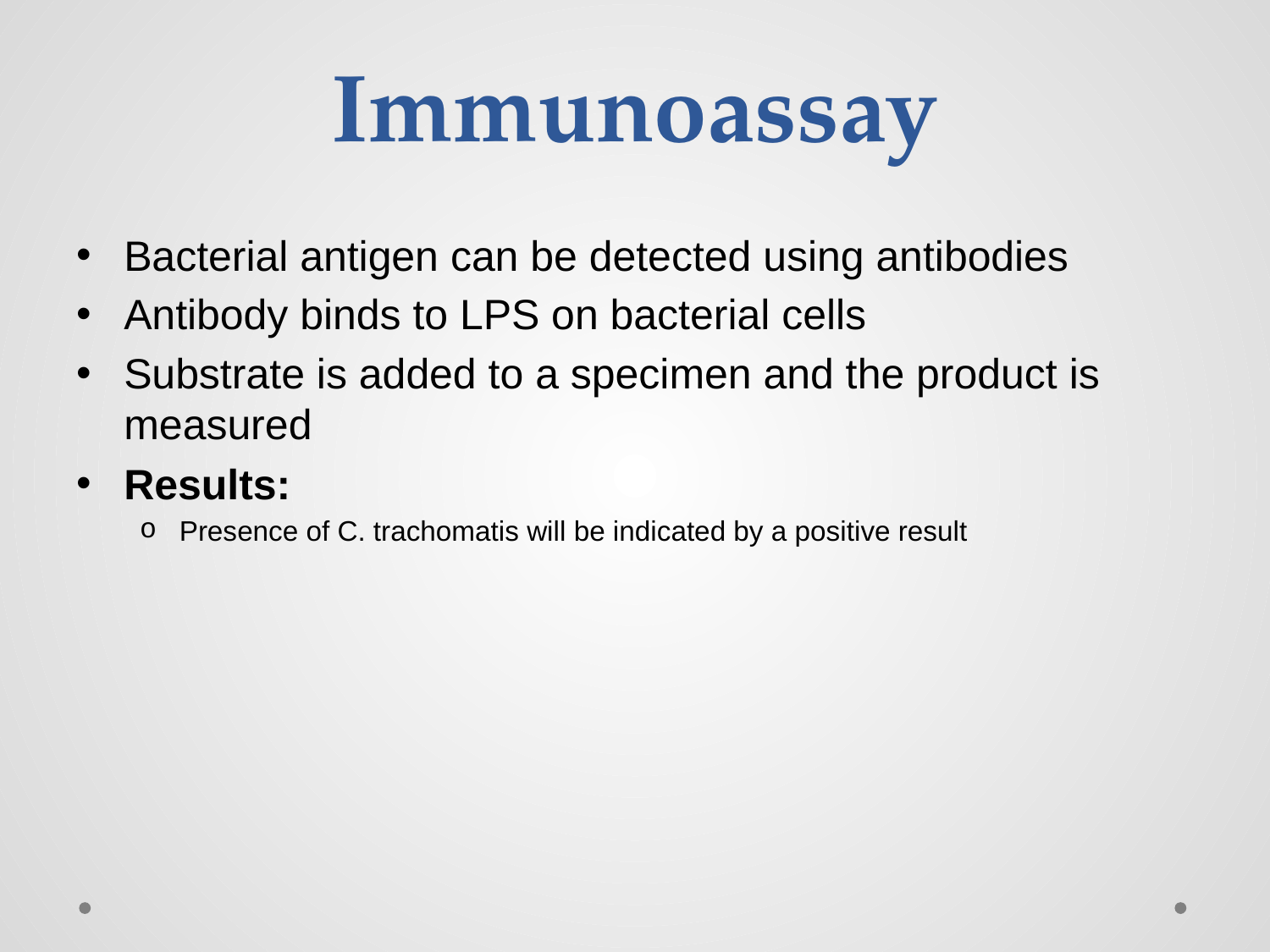

# Immunoassay
Bacterial antigen can be detected using antibodies
Antibody binds to LPS on bacterial cells
Substrate is added to a specimen and the product is measured
Results:
Presence of C. trachomatis will be indicated by a positive result